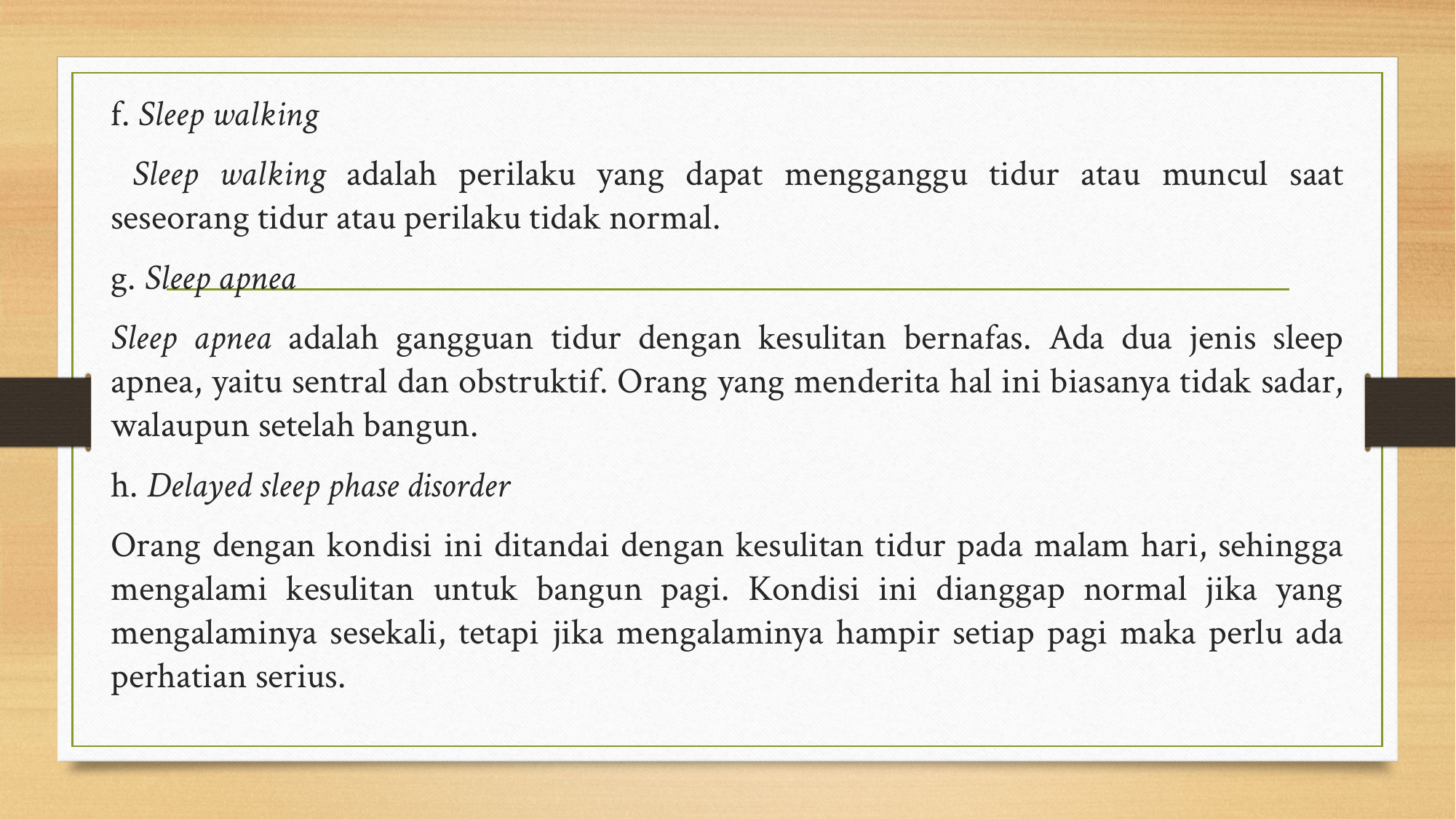

f. Sleep walking
 Sleep walking adalah perilaku yang dapat mengganggu tidur atau muncul saat seseorang tidur atau perilaku tidak normal.
g. Sleep apnea
Sleep apnea adalah gangguan tidur dengan kesulitan bernafas. Ada dua jenis sleep apnea, yaitu sentral dan obstruktif. Orang yang menderita hal ini biasanya tidak sadar, walaupun setelah bangun.
h. Delayed sleep phase disorder
Orang dengan kondisi ini ditandai dengan kesulitan tidur pada malam hari, sehingga mengalami kesulitan untuk bangun pagi. Kondisi ini dianggap normal jika yang mengalaminya sesekali, tetapi jika mengalaminya hampir setiap pagi maka perlu ada perhatian serius.